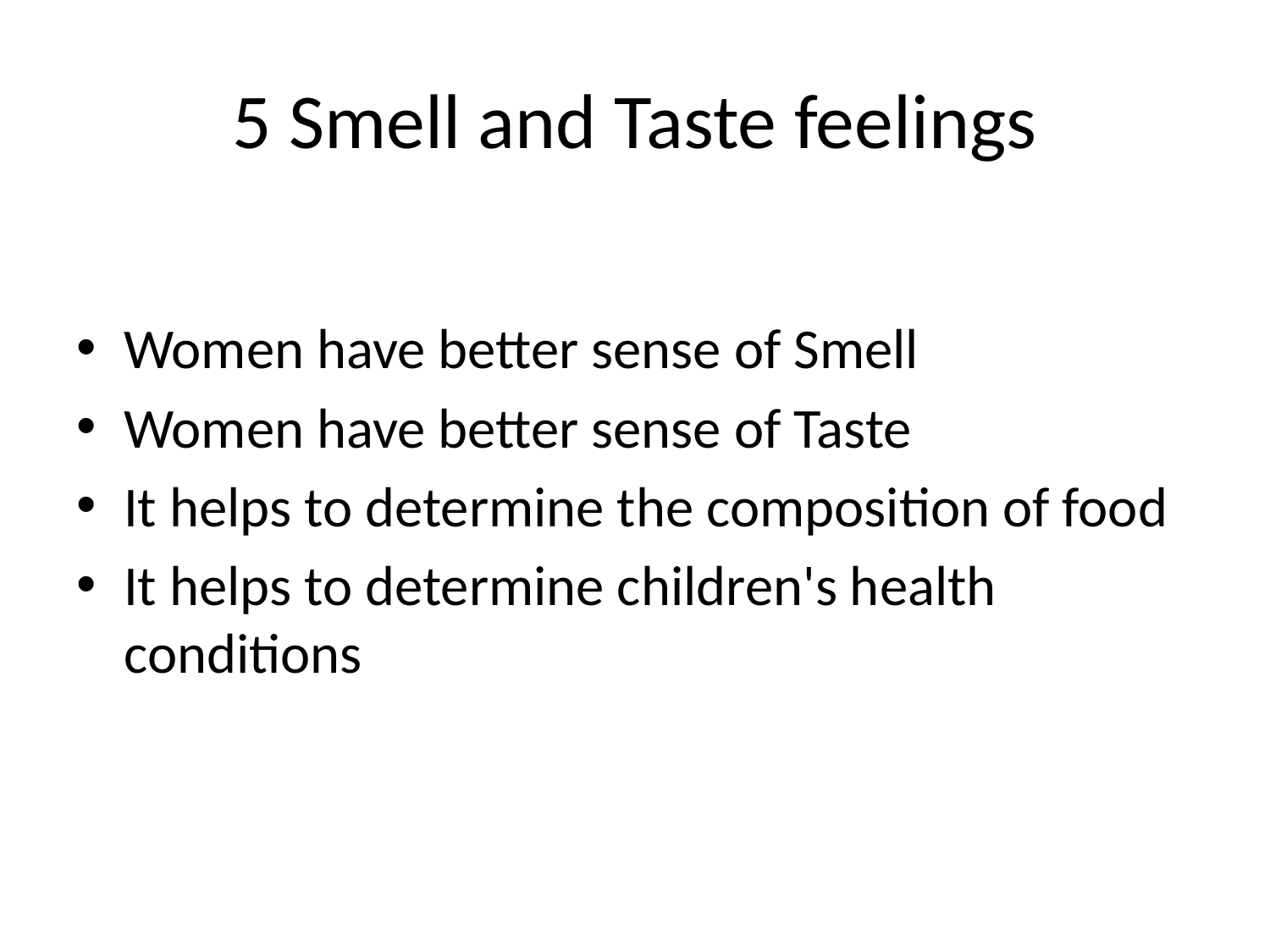

# 5 Smell and Taste feelings
Women have better sense of Smell
Women have better sense of Taste
It helps to determine the composition of food
It helps to determine children's health conditions